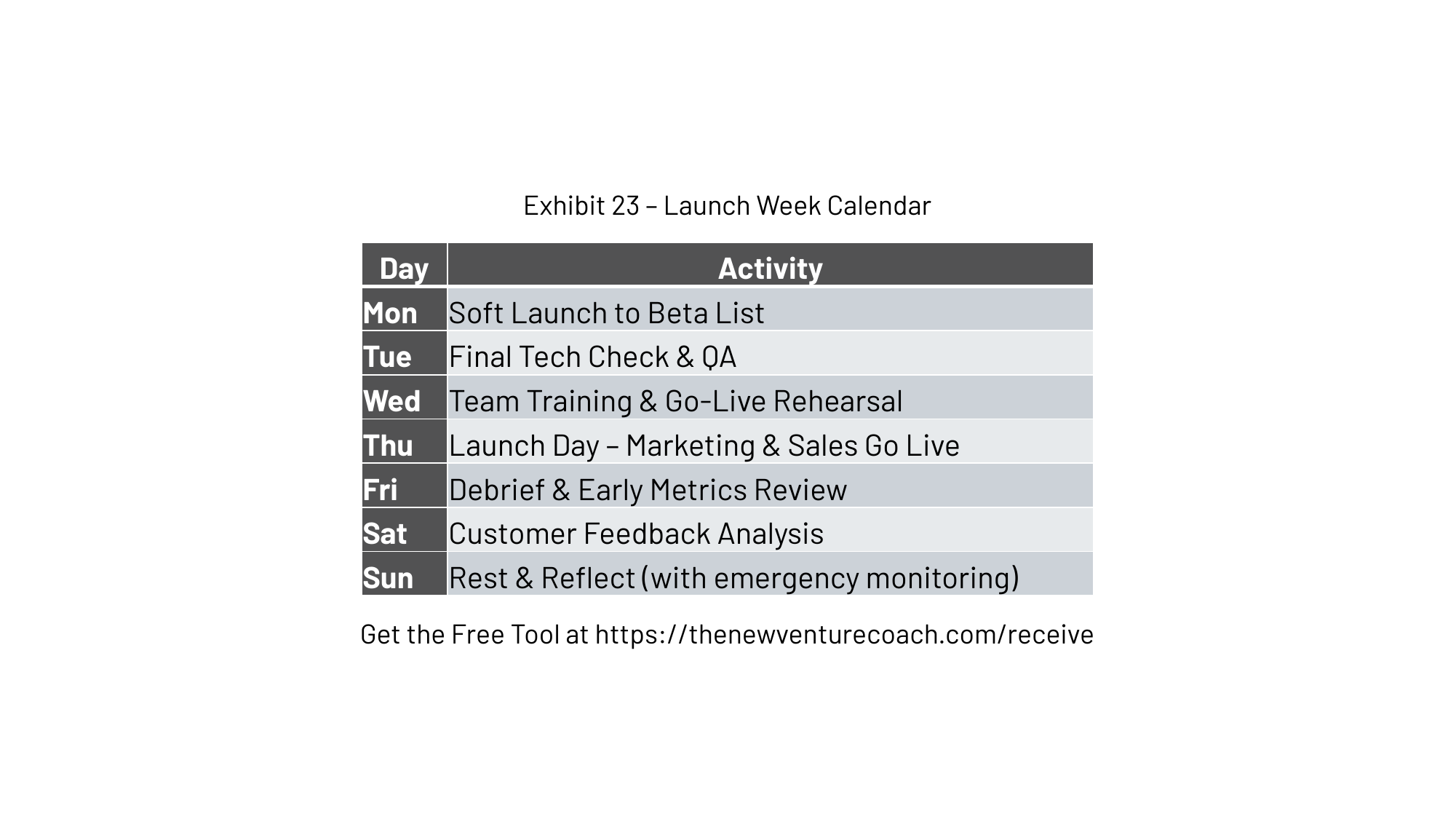

Exhibit 23 – Launch Week Calendar
| Day | Activity |
| --- | --- |
| Mon | Soft Launch to Beta List |
| Tue | Final Tech Check & QA |
| Wed | Team Training & Go-Live Rehearsal |
| Thu | Launch Day – Marketing & Sales Go Live |
| Fri | Debrief & Early Metrics Review |
| Sat | Customer Feedback Analysis |
| Sun | Rest & Reflect (with emergency monitoring) |
Get the Free Tool at https://thenewventurecoach.com/receive